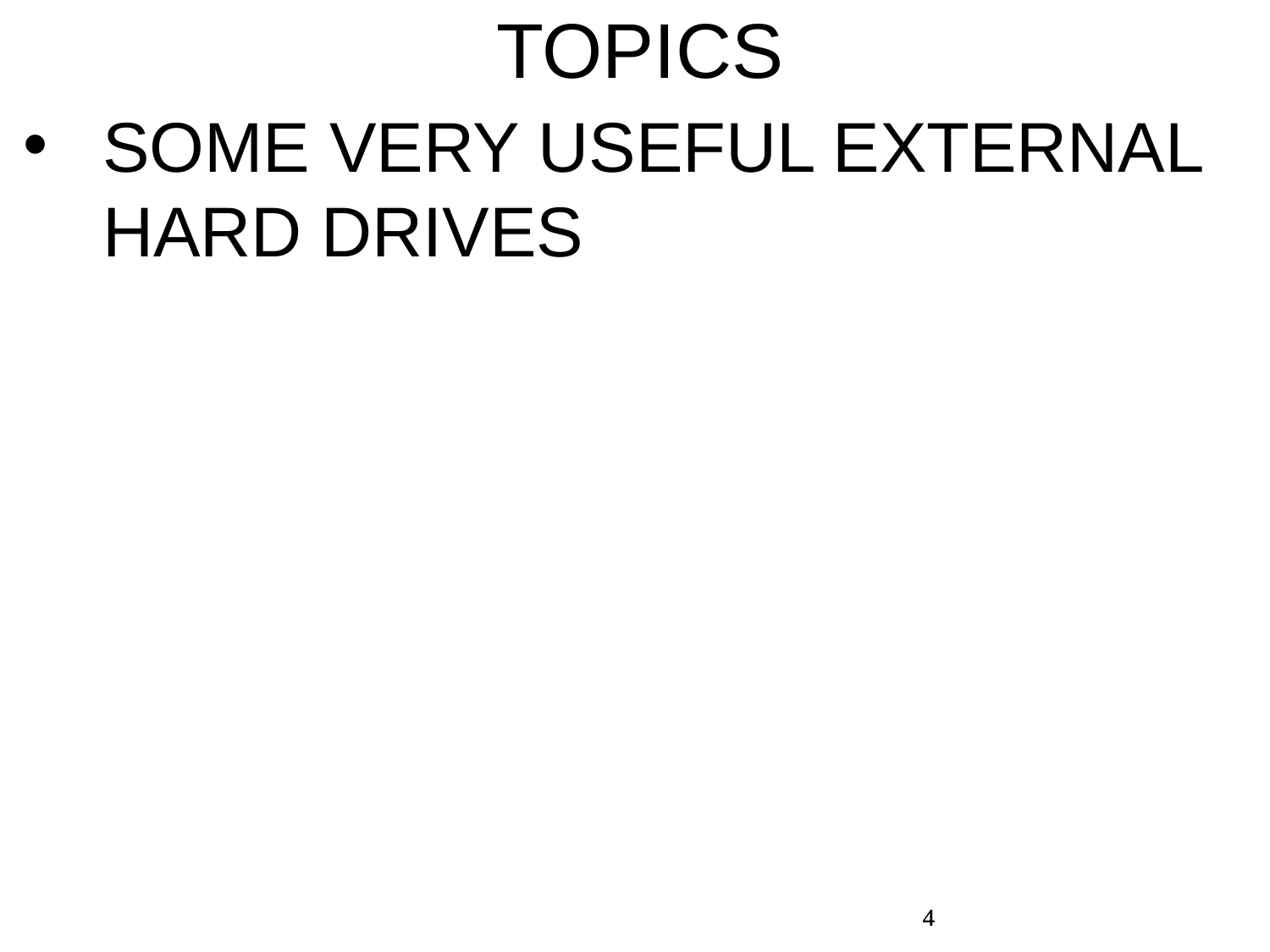

TOPICS
SOME VERY USEFUL EXTERNAL HARD DRIVES
4
4